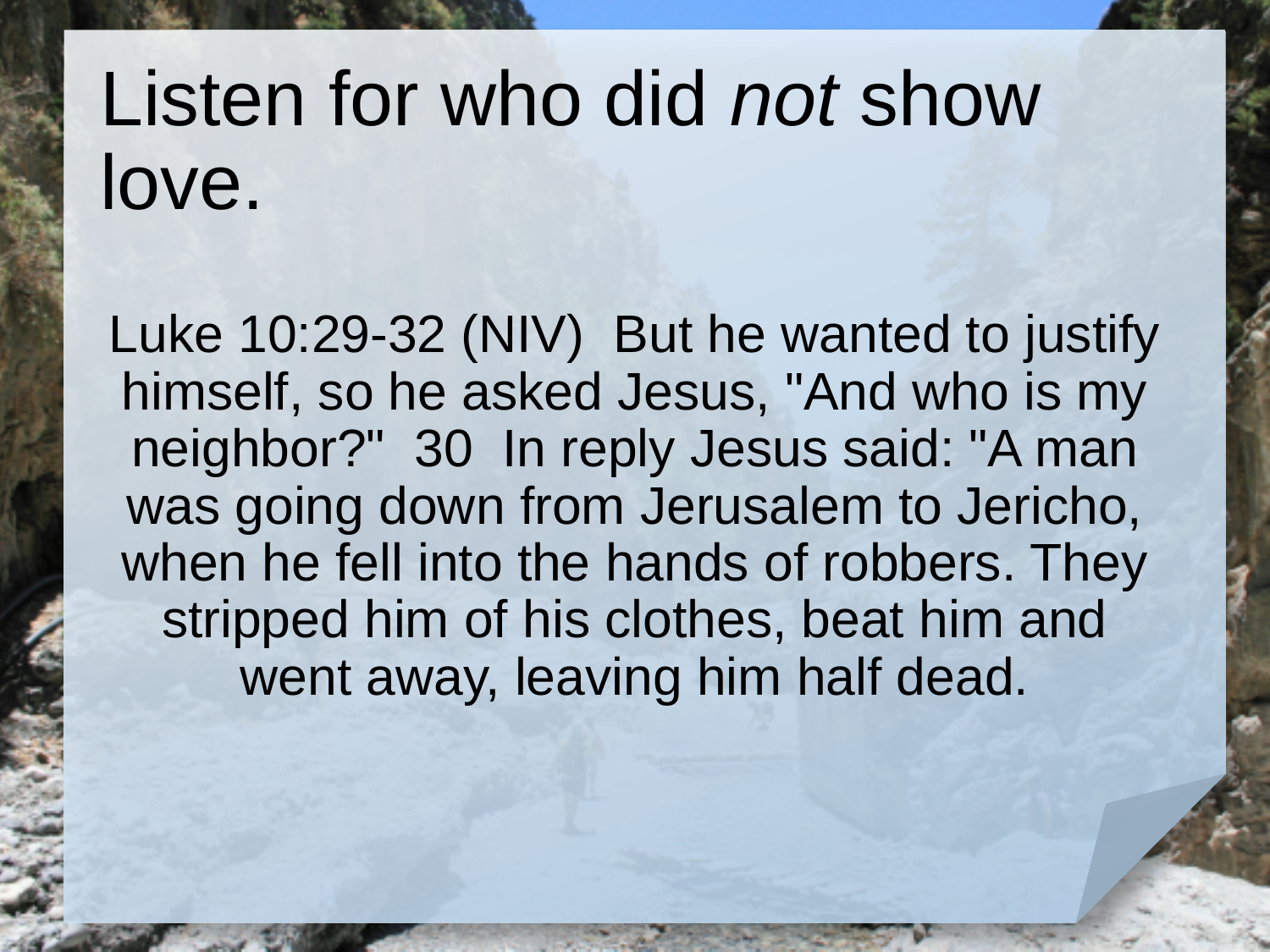

# Listen for who did not show love.
Luke 10:29-32 (NIV)  But he wanted to justify himself, so he asked Jesus, "And who is my neighbor?"  30  In reply Jesus said: "A man was going down from Jerusalem to Jericho, when he fell into the hands of robbers. They stripped him of his clothes, beat him and went away, leaving him half dead.